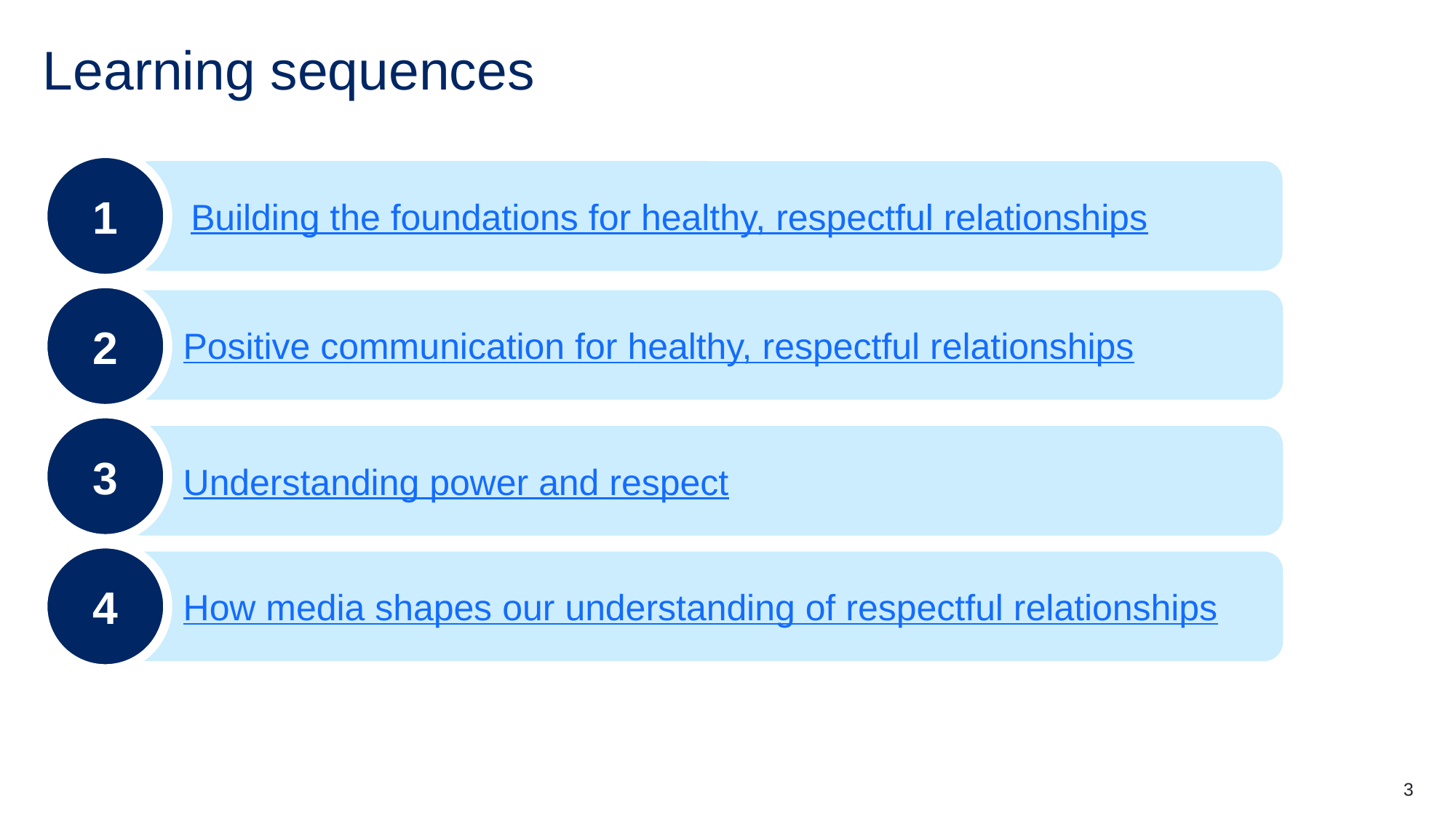

# Learning sequences
1
Building the foundations for healthy, respectful relationships
2
Positive communication for healthy, respectful relationships
3
Understanding power and respect
4
How media shapes our understanding of respectful relationships
3